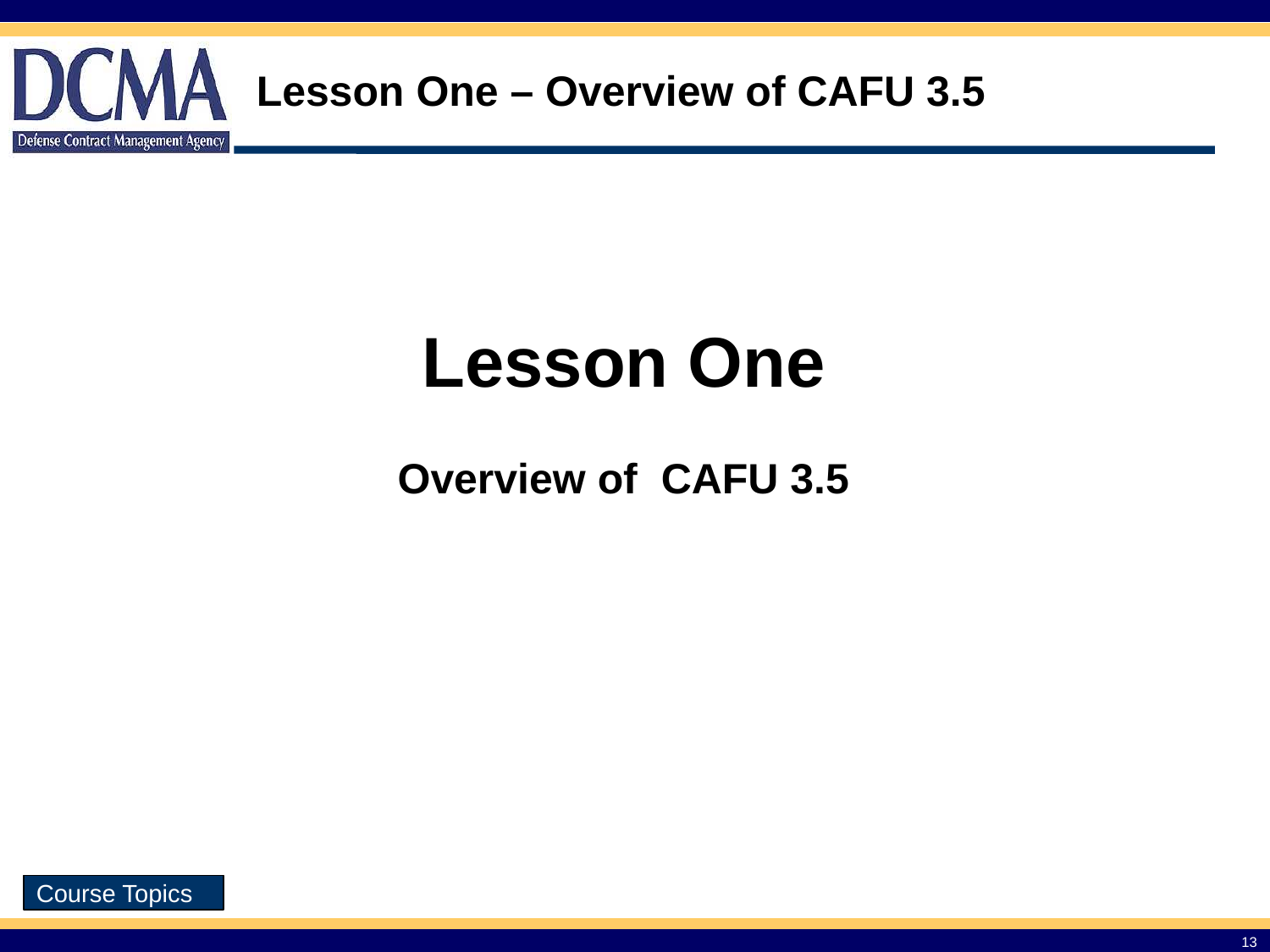

# Lesson One – Overview of CAFU 3.5
Lesson One

Overview of  CAFU 3.5

Course Topics
13